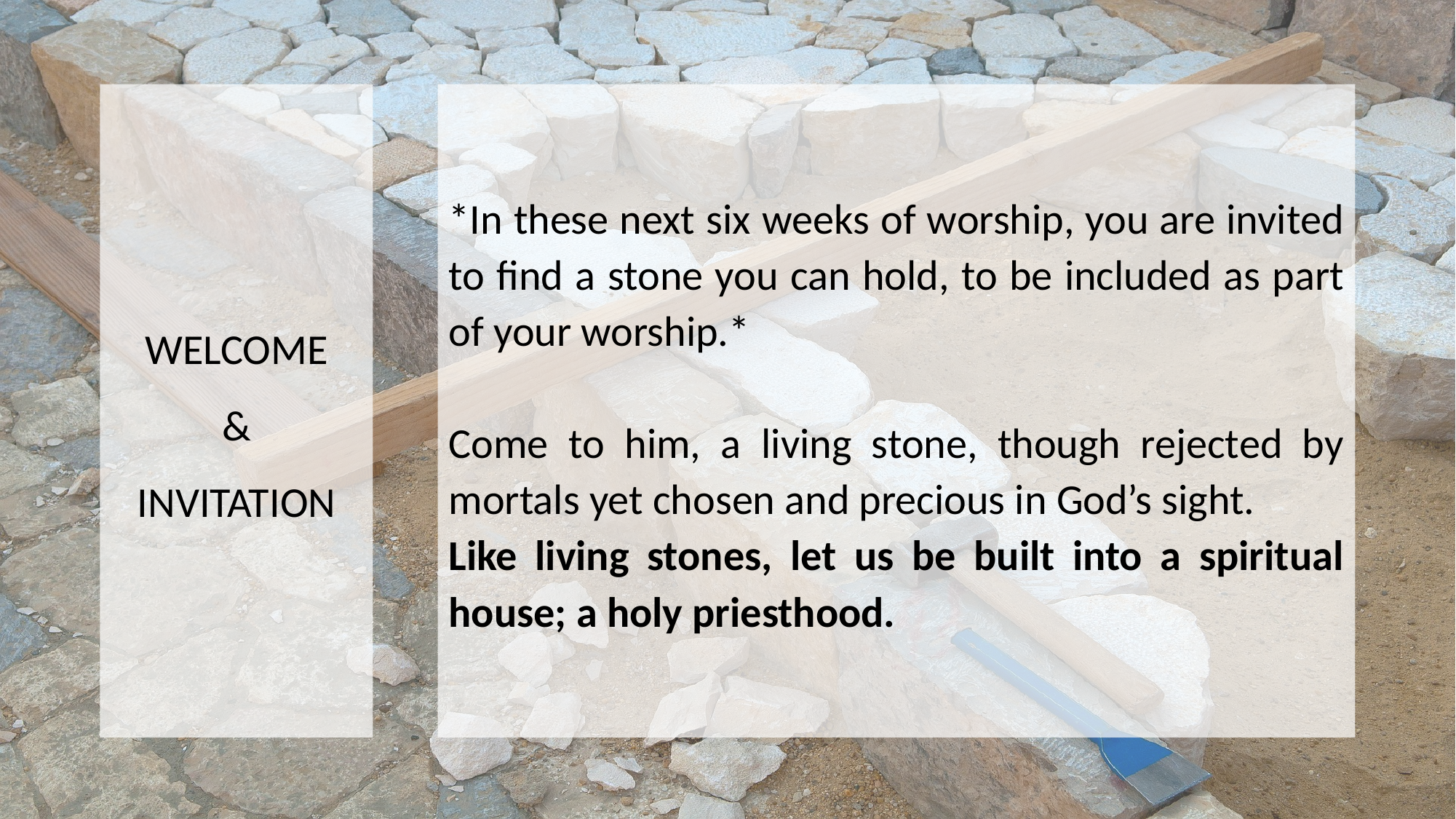

WELCOME
&
INVITATION
*In these next six weeks of worship, you are invited to find a stone you can hold, to be included as part of your worship.*

Come to him, a living stone, though rejected by mortals yet chosen and precious in God’s sight.
Like living stones, let us be built into a spiritual house; a holy priesthood.